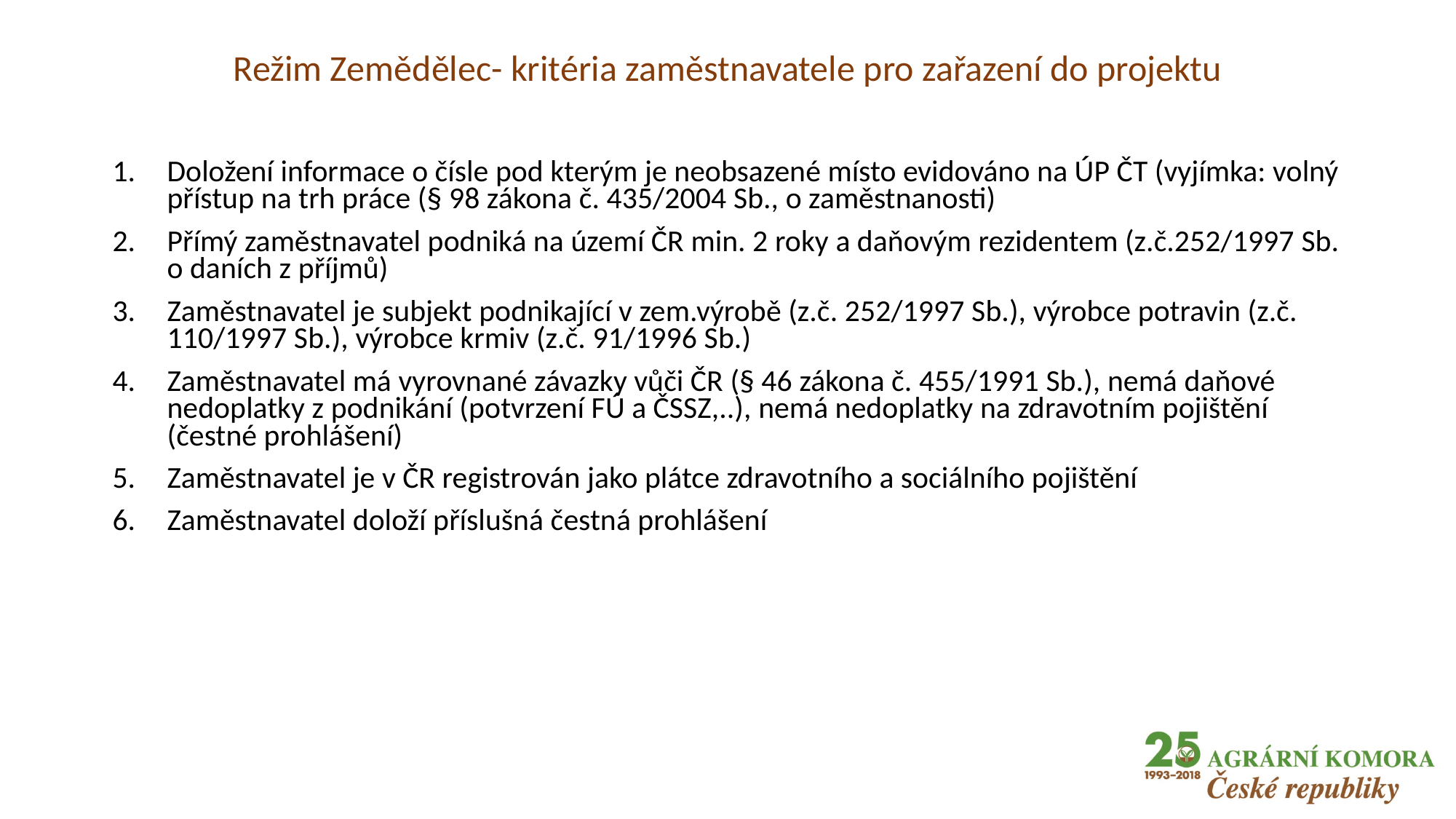

# Režim Zemědělec- kritéria zaměstnavatele pro zařazení do projektu
Doložení informace o čísle pod kterým je neobsazené místo evidováno na ÚP ČT (vyjímka: volný přístup na trh práce (§ 98 zákona č. 435/2004 Sb., o zaměstnanosti)
Přímý zaměstnavatel podniká na území ČR min. 2 roky a daňovým rezidentem (z.č.252/1997 Sb. o daních z příjmů)
Zaměstnavatel je subjekt podnikající v zem.výrobě (z.č. 252/1997 Sb.), výrobce potravin (z.č. 110/1997 Sb.), výrobce krmiv (z.č. 91/1996 Sb.)
Zaměstnavatel má vyrovnané závazky vůči ČR (§ 46 zákona č. 455/1991 Sb.), nemá daňové nedoplatky z podnikání (potvrzení FÚ a ČSSZ,..), nemá nedoplatky na zdravotním pojištění (čestné prohlášení)
Zaměstnavatel je v ČR registrován jako plátce zdravotního a sociálního pojištění
Zaměstnavatel doloží příslušná čestná prohlášení